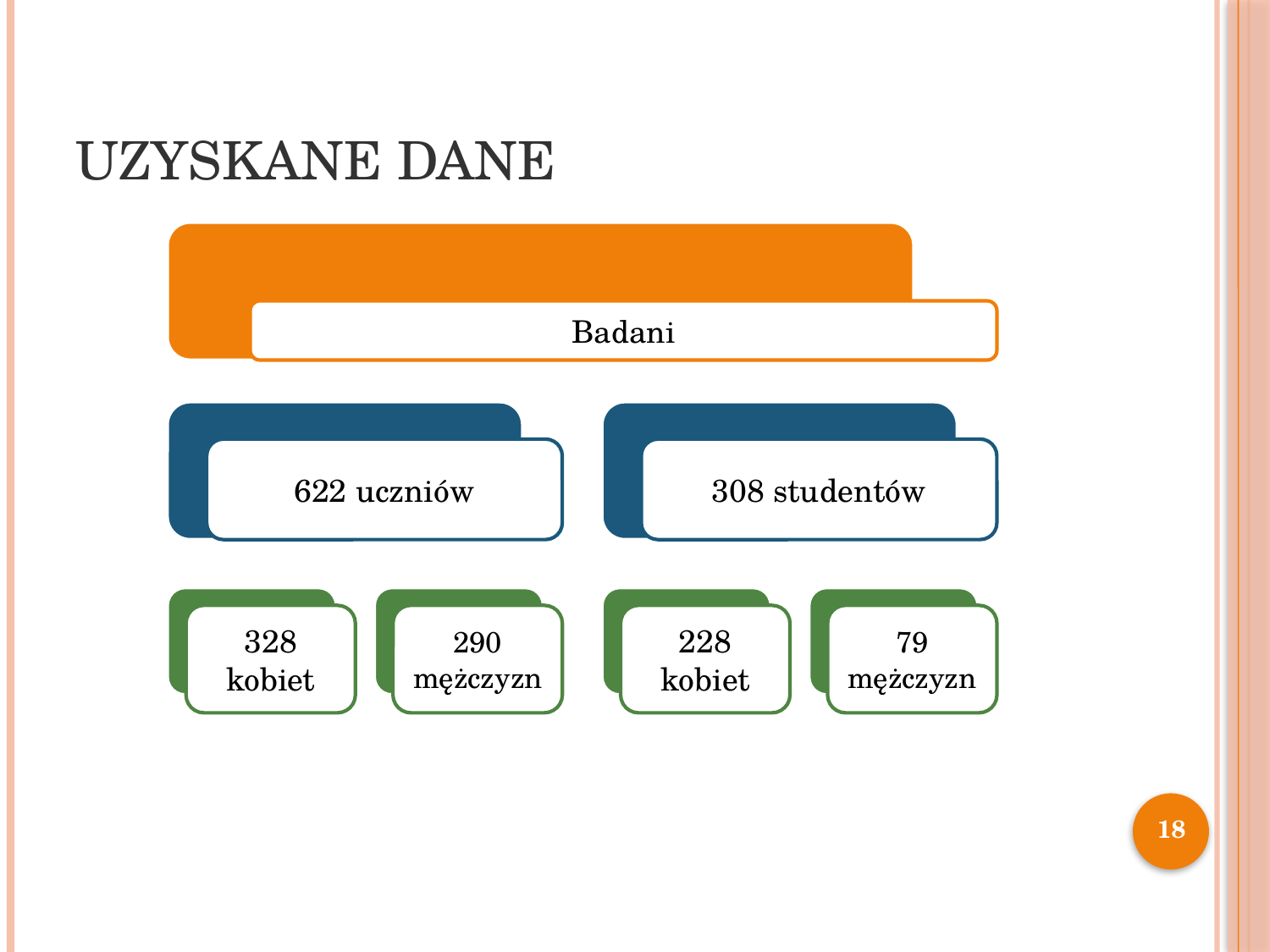

# Uzyskane dane
622 uczniów
328 kobiet
290 mężczyzn
308 studentów
228 kobiet
79 mężczyzn
Badani
18